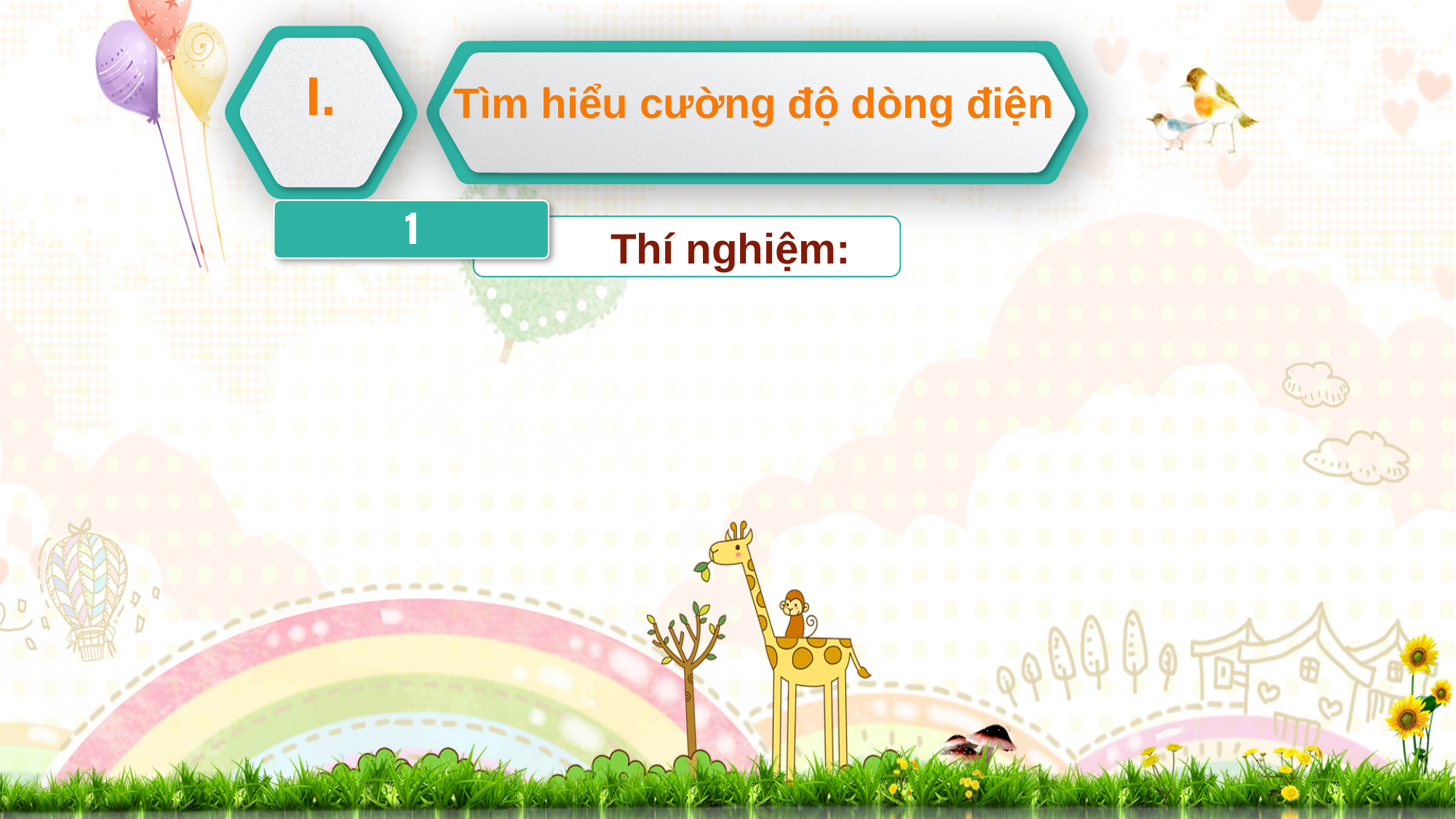

I.
Tìm hiểu cường độ dòng điện
1
        Thí nghiệm: